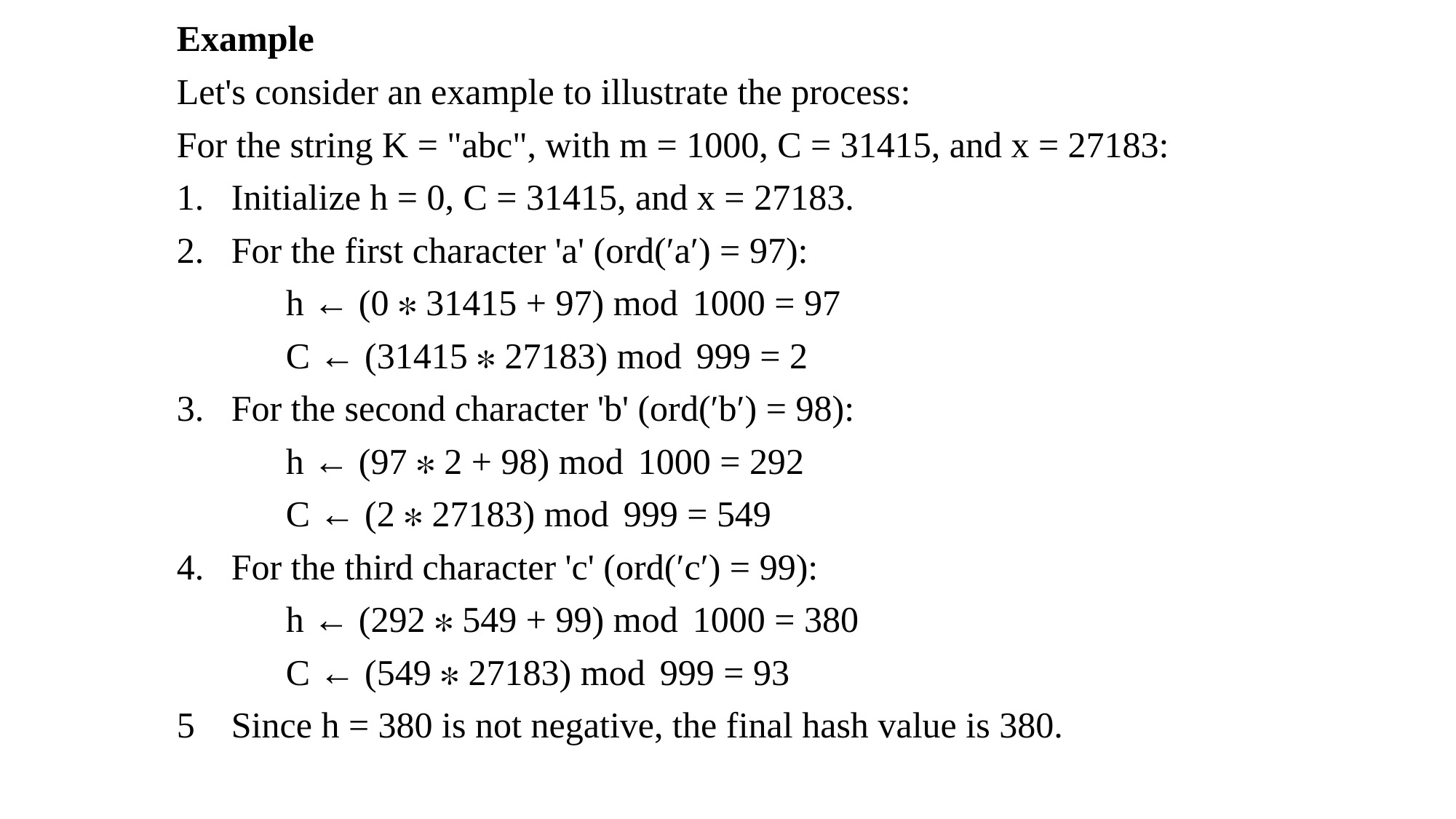

Example
Let's consider an example to illustrate the process:
For the string K = "abc", with m = 1000, C = 31415, and x = 27183:
Initialize h = 0, C = 31415, and x = 27183.
For the first character 'a' (ord(′a′) = 97):
h ← (0 ∗ 31415 + 97) mod  1000 = 97
C ← (31415 ∗ 27183) mod  999 = 2
3.   For the second character 'b' (ord(′b′) = 98):
h ← (97 ∗ 2 + 98) mod  1000 = 292
C ← (2 ∗ 27183) mod  999 = 549
4.   For the third character 'c' (ord(′c′) = 99):
h ← (292 ∗ 549 + 99) mod  1000 = 380
C ← (549 ∗ 27183) mod  999 = 93
5    Since h = 380 is not negative, the final hash value is 380.